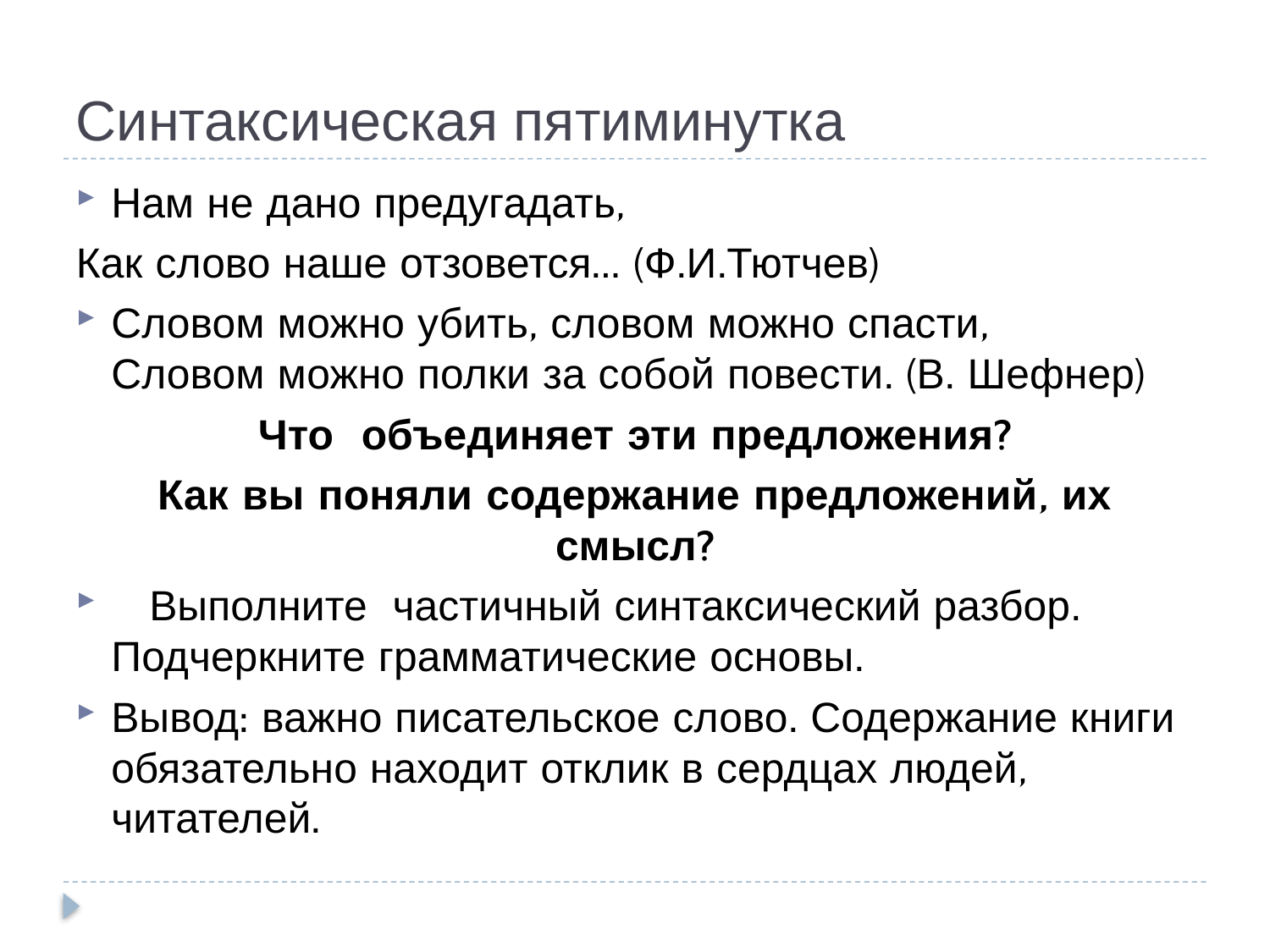

# Синтаксическая пятиминутка
Нам не дано предугадать,
Как слово наше отзовется… (Ф.И.Тютчев)
Словом можно убить, словом можно спасти,                Словом можно полки за собой повести. (В. Шефнер)
Что  объединяет эти предложения?
Как вы поняли содержание предложений, их смысл?
   Выполните  частичный синтаксический разбор. Подчеркните грамматические основы.
Вывод: важно писательское слово. Содержание книги обязательно находит отклик в сердцах людей, читателей.